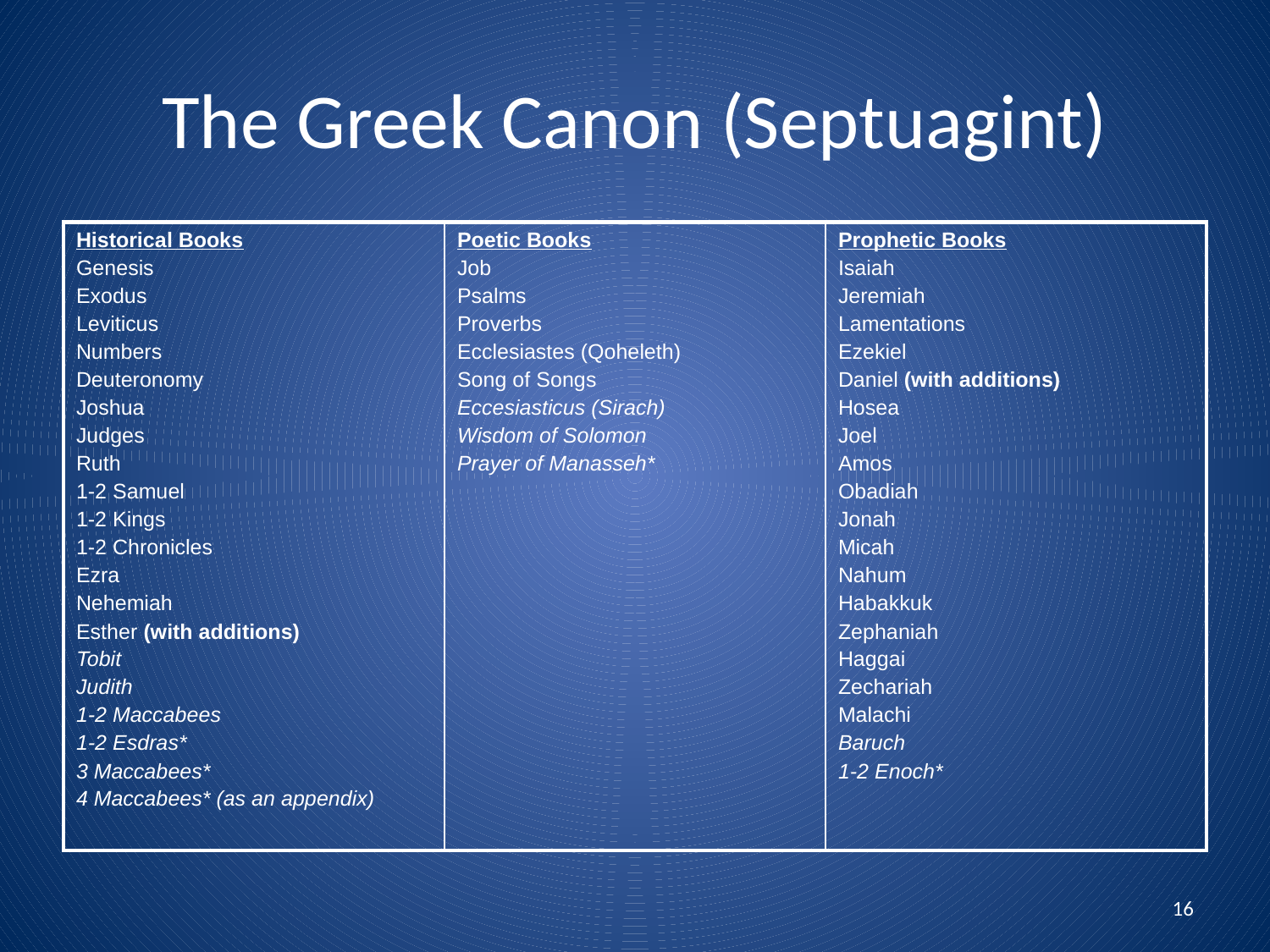

# The Greek Canon (Septuagint)
| Historical Books Genesis Exodus Leviticus Numbers Deuteronomy Joshua Judges Ruth 1-2 Samuel 1-2 Kings 1-2 Chronicles Ezra Nehemiah Esther (with additions) Tobit Judith 1-2 Maccabees 1-2 Esdras\* 3 Maccabees\* 4 Maccabees\* (as an appendix) | Poetic Books Job Psalms Proverbs Ecclesiastes (Qoheleth) Song of Songs Eccesiasticus (Sirach) Wisdom of Solomon Prayer of Manasseh\* | Prophetic Books Isaiah Jeremiah Lamentations Ezekiel Daniel (with additions) Hosea Joel Amos Obadiah Jonah Micah Nahum Habakkuk Zephaniah Haggai Zechariah Malachi Baruch 1-2 Enoch\* |
| --- | --- | --- |
16